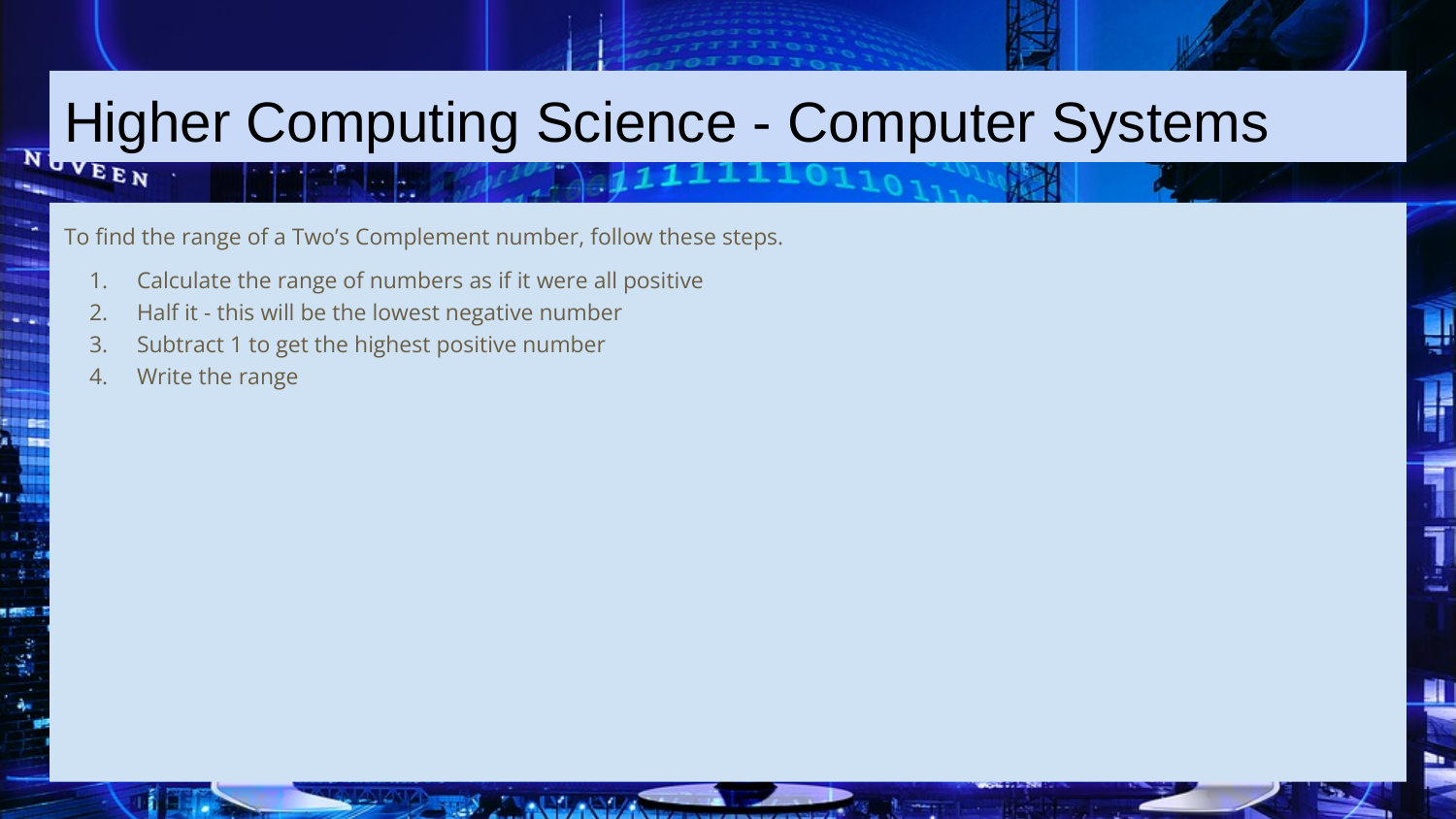

Higher Computing Science - Computer Systems
To find the range of a Two’s Complement number, follow these steps.
Calculate the range of numbers as if it were all positive
Half it - this will be the lowest negative number
Subtract 1 to get the highest positive number
Write the range